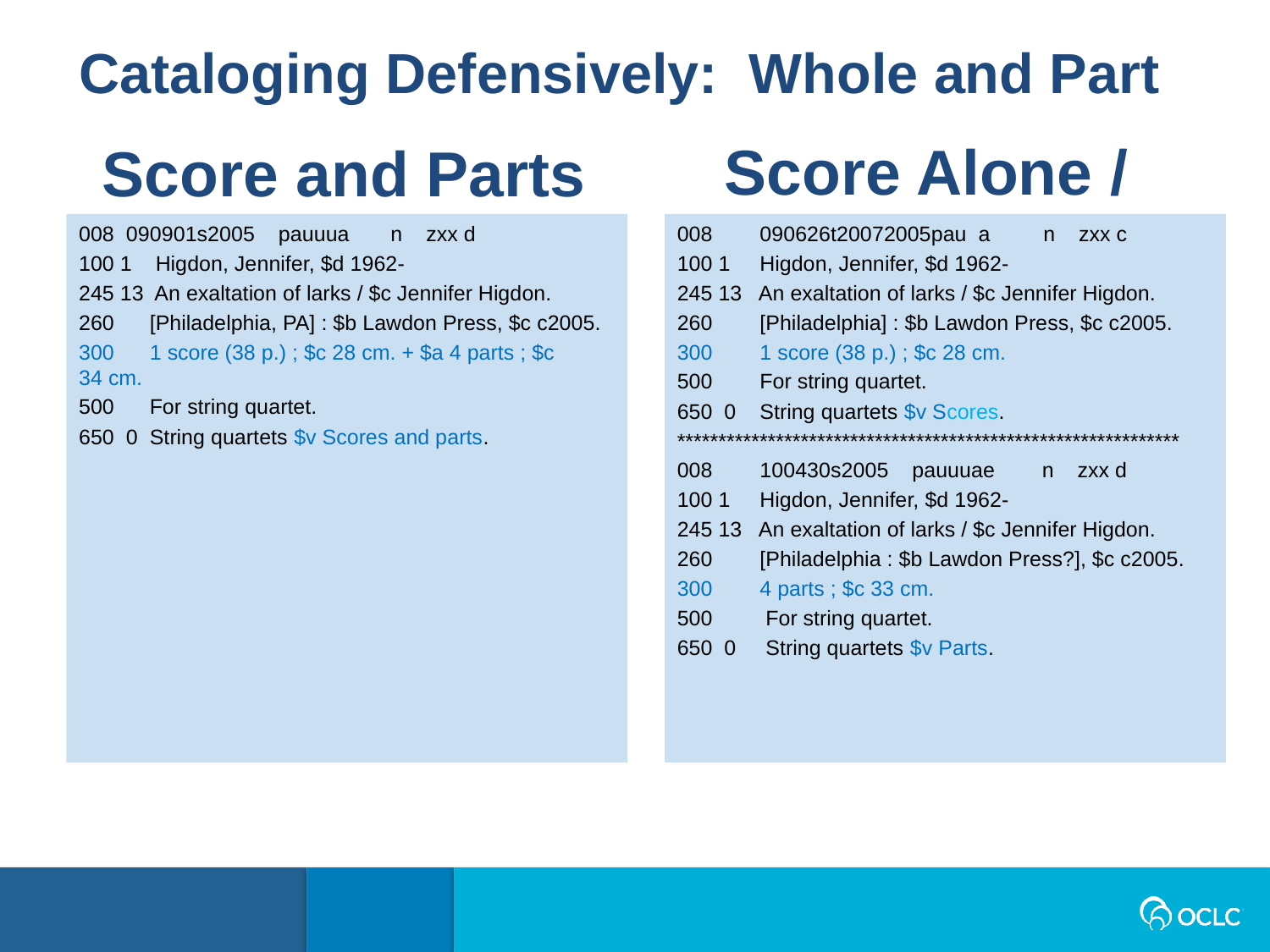

Cataloging Defensively:  Whole and Part

Score Alone / Parts Alone
Score and Parts
008  090901s2005    pauuua       n    zxx d
100 1    Higdon, Jennifer, $d 1962-
245 13  An exaltation of larks / $c Jennifer Higdon.
260      [Philadelphia, PA] : $b Lawdon Press, $c c2005.
300      1 score (38 p.) ; $c 28 cm. + $a 4 parts ; $c 34 cm.
500      For string quartet.
650  0  String quartets $v Scores and parts.

008        090626t20072005pau  a         n    zxx c
100 1     Higdon, Jennifer, $d 1962-
245 13   An exaltation of larks / $c Jennifer Higdon.
260        [Philadelphia] : $b Lawdon Press, $c c2005.
300        1 score (38 p.) ; $c 28 cm.
500        For string quartet.
650  0    String quartets $v Scores.
*************************************************************
008        100430s2005    pauuuae        n    zxx d
100 1     Higdon, Jennifer, $d 1962-
245 13   An exaltation of larks / $c Jennifer Higdon.
260        [Philadelphia : $b Lawdon Press?], $c c2005.
300        4 parts ; $c 33 cm.
500         For string quartet.
650  0     String quartets $v Parts.